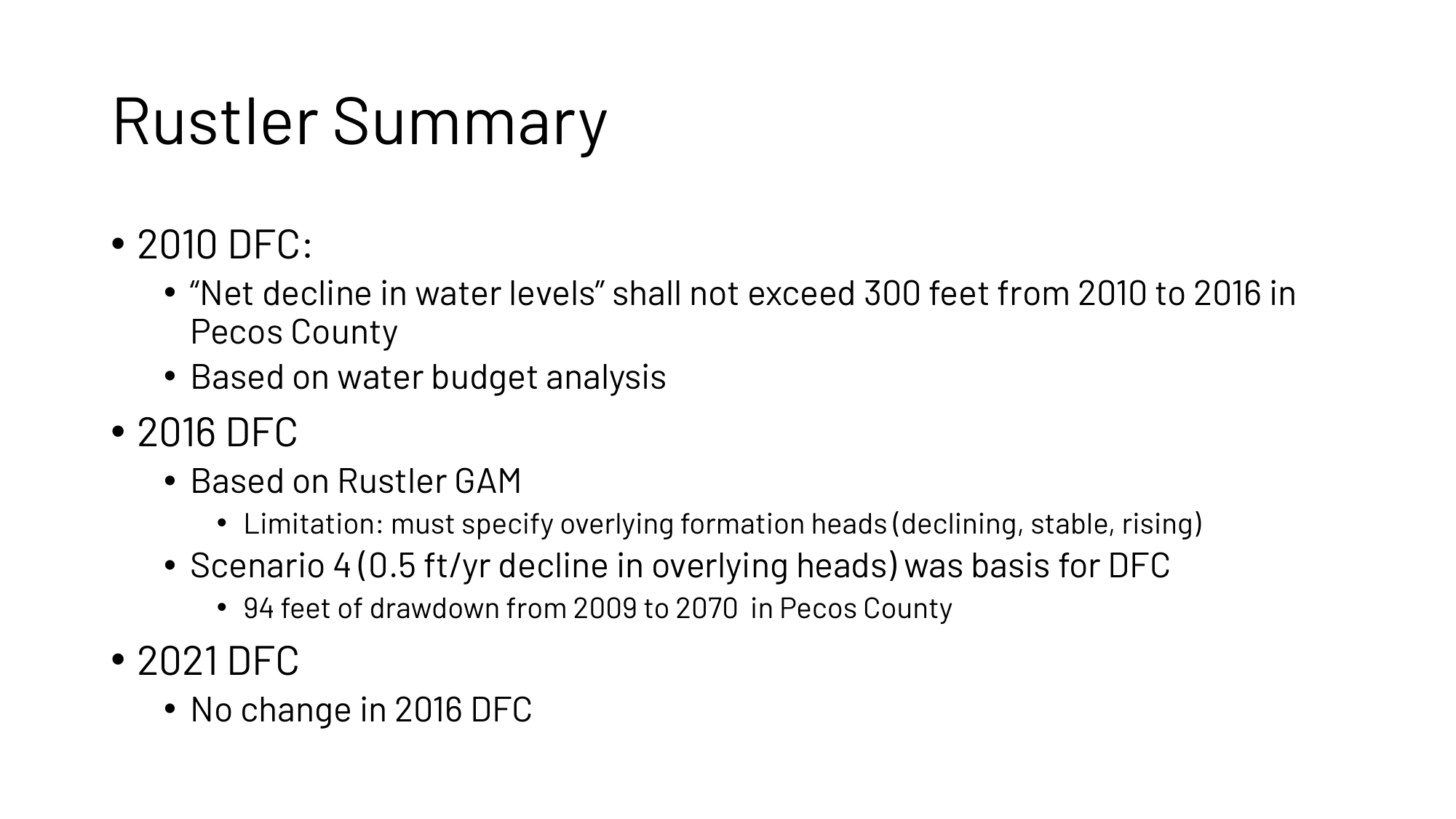

# Rustler Summary
2010 DFC:
“Net decline in water levels” shall not exceed 300 feet from 2010 to 2016 in Pecos County
Based on water budget analysis
2016 DFC
Based on Rustler GAM
Limitation: must specify overlying formation heads (declining, stable, rising)
Scenario 4 (0.5 ft/yr decline in overlying heads) was basis for DFC
94 feet of drawdown from 2009 to 2070  in Pecos County
2021 DFC
No change in 2016 DFC